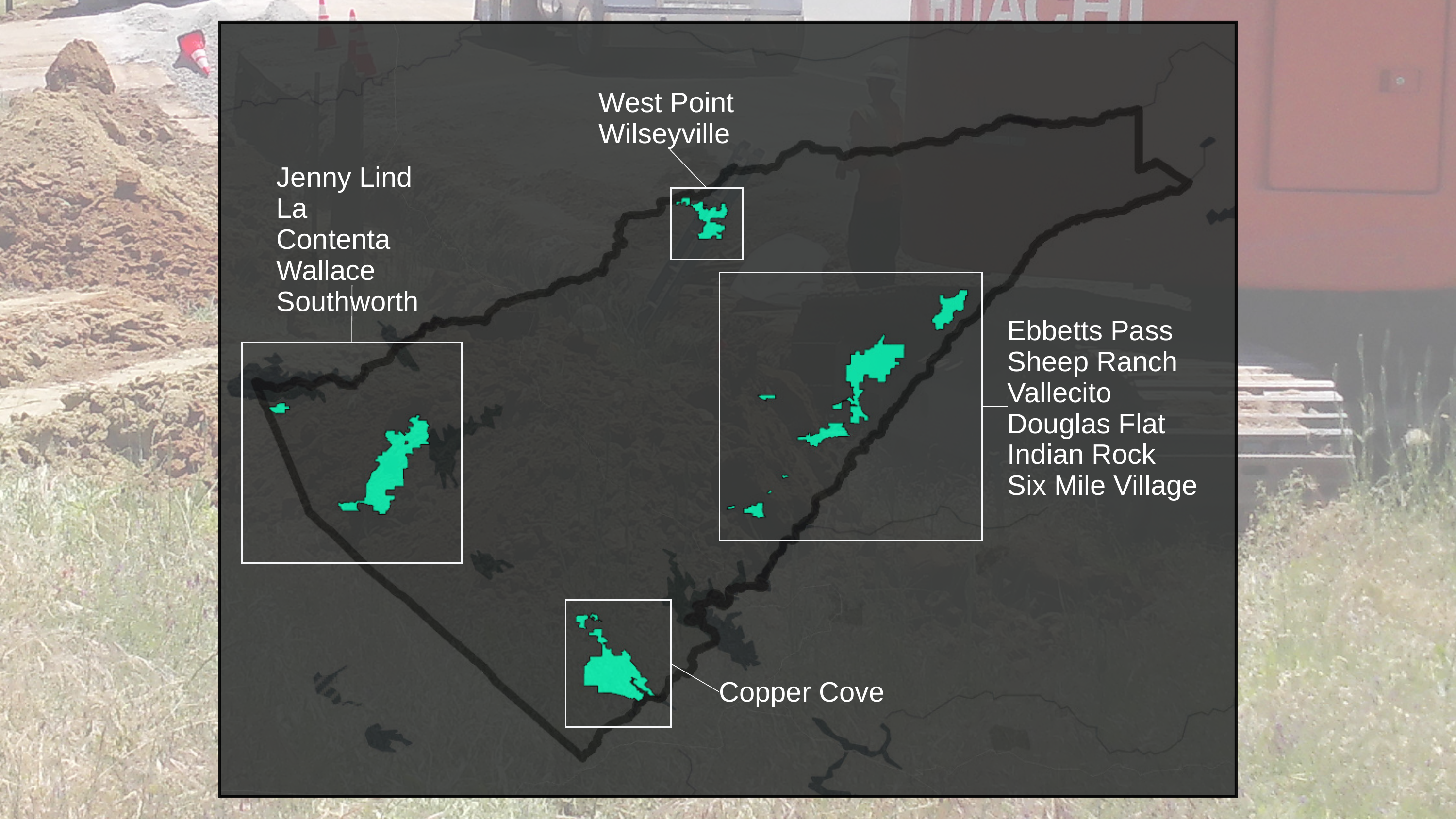

West Point
Wilseyville

Jenny Lind
La Contenta
Wallace
Southworth

Ebbetts Pass
Sheep Ranch
Vallecito
Douglas Flat
Indian Rock
Six Mile Village

Copper Cove